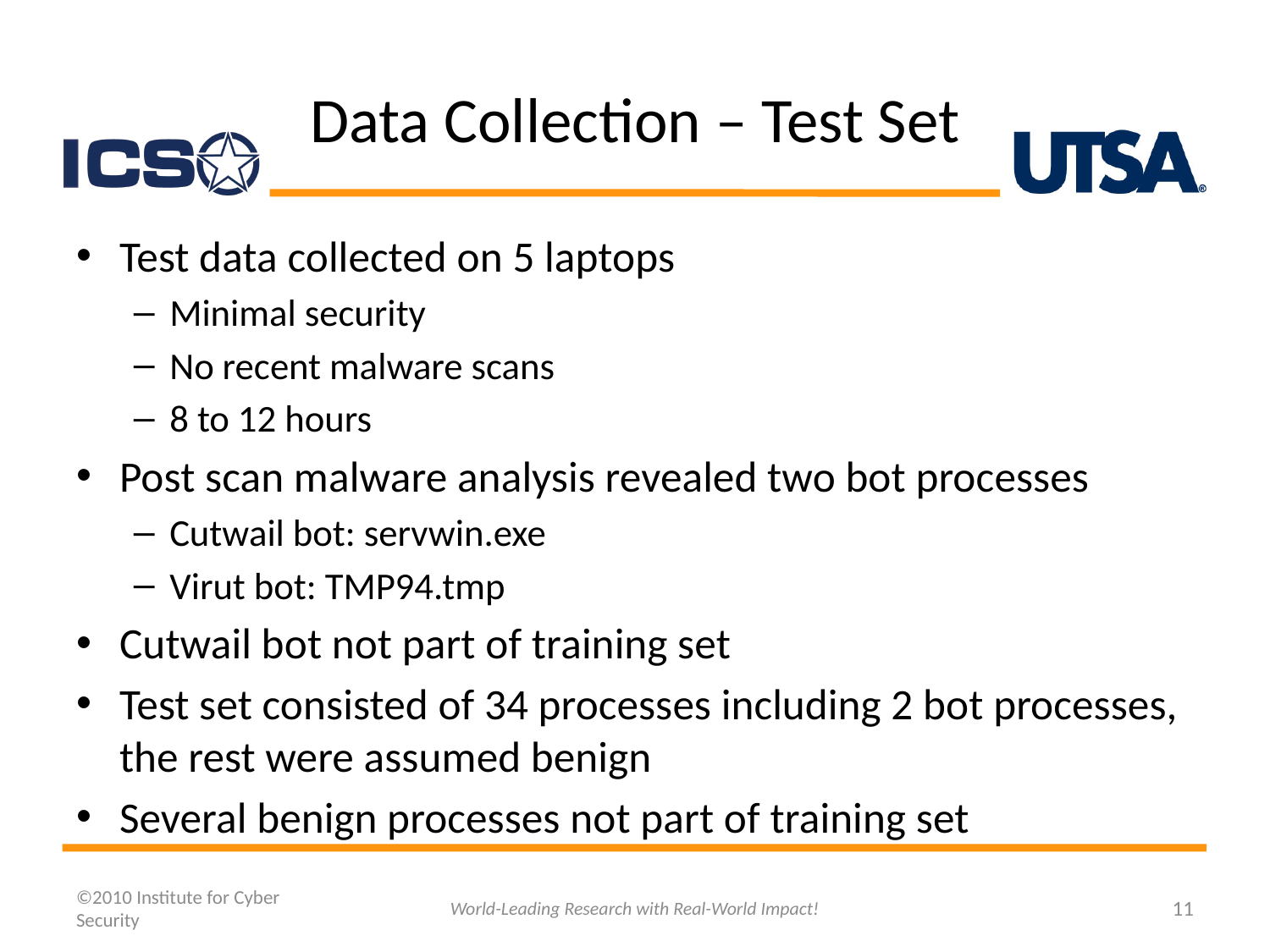

# Data Collection – Test Set
Test data collected on 5 laptops
Minimal security
No recent malware scans
8 to 12 hours
Post scan malware analysis revealed two bot processes
Cutwail bot: servwin.exe
Virut bot: TMP94.tmp
Cutwail bot not part of training set
Test set consisted of 34 processes including 2 bot processes, the rest were assumed benign
Several benign processes not part of training set

©2010 Institute for Cyber Security
World-Leading Research with Real-World Impact!
11